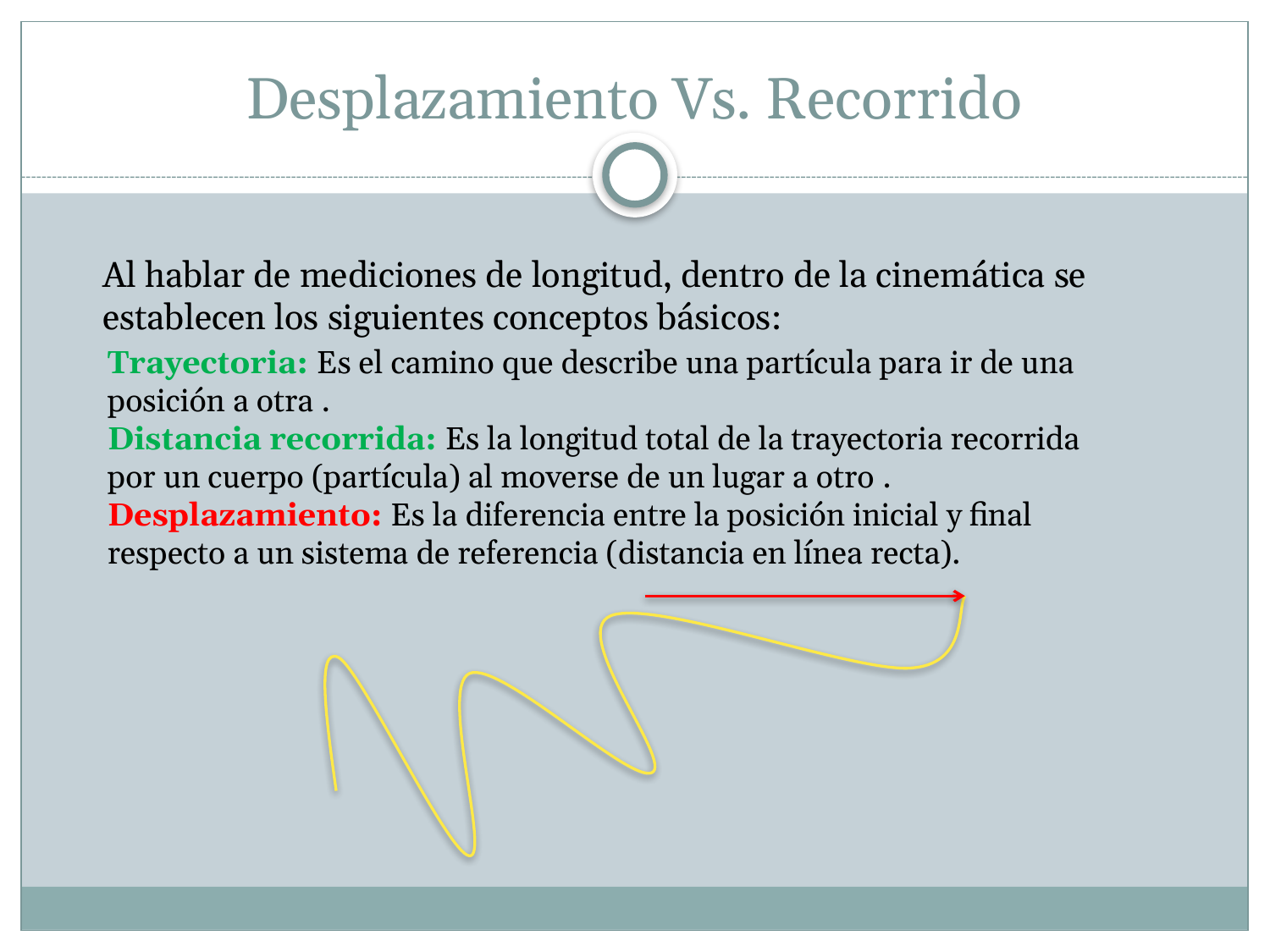

# Desplazamiento Vs. Recorrido
Al hablar de mediciones de longitud, dentro de la cinemática se establecen los siguientes conceptos básicos:
Trayectoria: Es el camino que describe una partícula para ir de una posición a otra .
Distancia recorrida: Es la longitud total de la trayectoria recorrida por un cuerpo (partícula) al moverse de un lugar a otro .
Desplazamiento: Es la diferencia entre la posición inicial y final respecto a un sistema de referencia (distancia en línea recta).